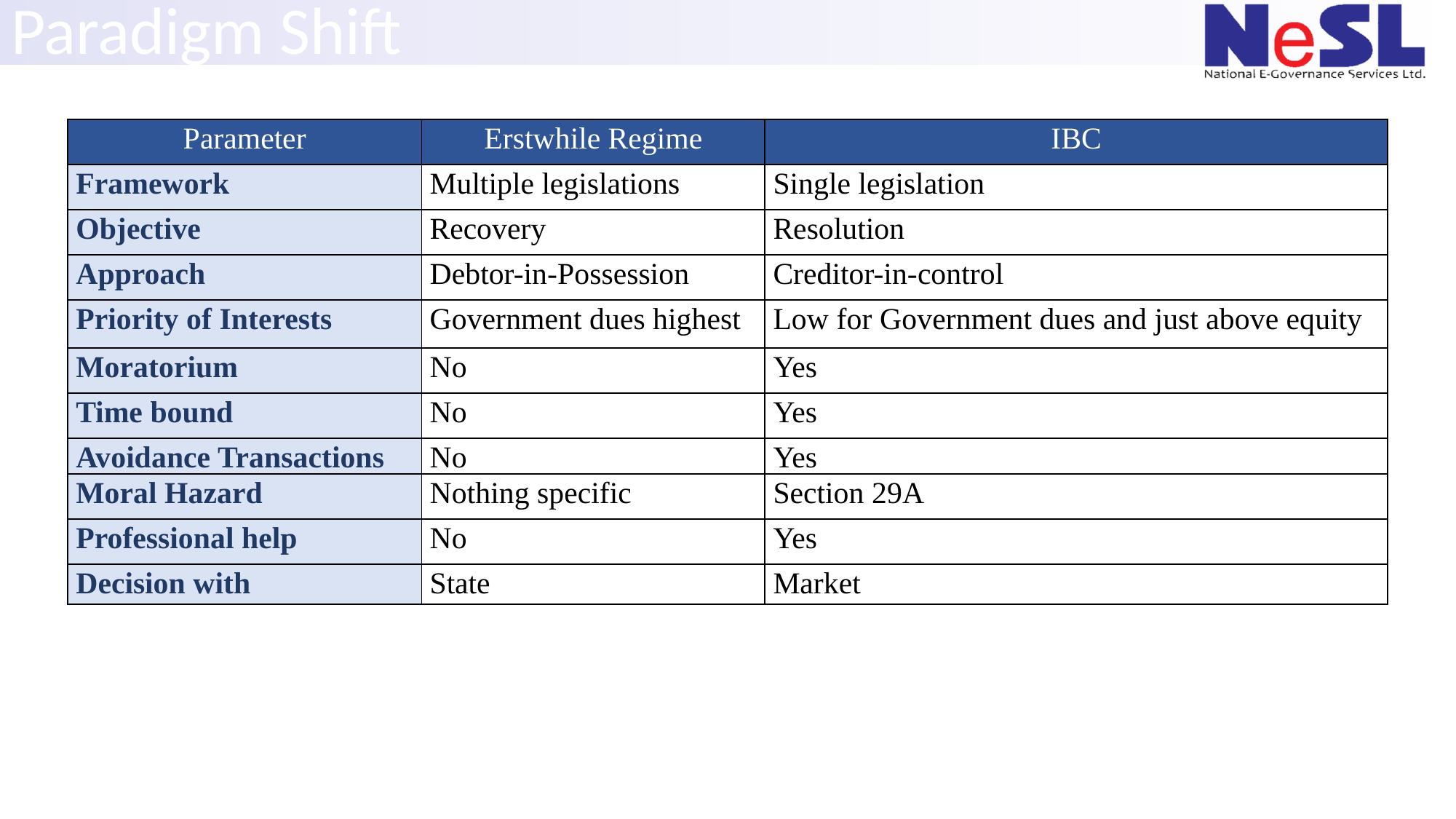

Paradigm Shift
| Parameter | Erstwhile Regime | IBC |
| --- | --- | --- |
| Framework | Multiple legislations | Single legislation |
| Objective | Recovery | Resolution |
| Approach | Debtor-in-Possession | Creditor-in-control |
| Priority of Interests | Government dues highest | Low for Government dues and just above equity |
| Moratorium | No | Yes |
| Time bound | No | Yes |
| Avoidance Transactions | No | Yes |
| Moral Hazard | Nothing specific | Section 29A |
| Professional help | No | Yes |
| Decision with | State | Market |